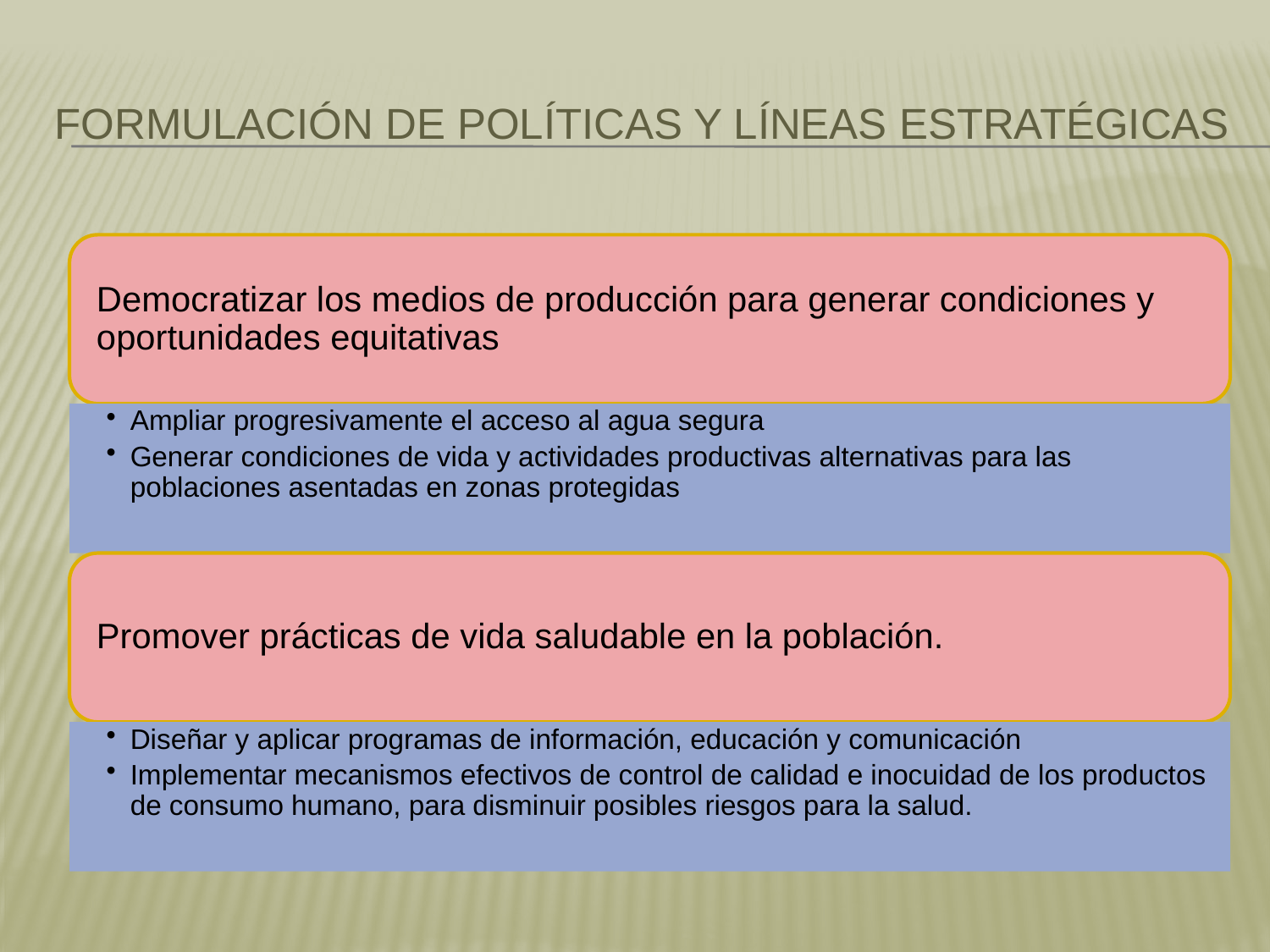

# FORMULACIÓN DE POLÍTICAS Y LÍNEAS ESTRATÉGICAS
Democratizar los medios de producción para generar condiciones y oportunidades equitativas
Ampliar progresivamente el acceso al agua segura
Generar condiciones de vida y actividades productivas alternativas para las poblaciones asentadas en zonas protegidas
Promover prácticas de vida saludable en la población.
Diseñar y aplicar programas de información, educación y comunicación
Implementar mecanismos efectivos de control de calidad e inocuidad de los productos de consumo humano, para disminuir posibles riesgos para la salud.